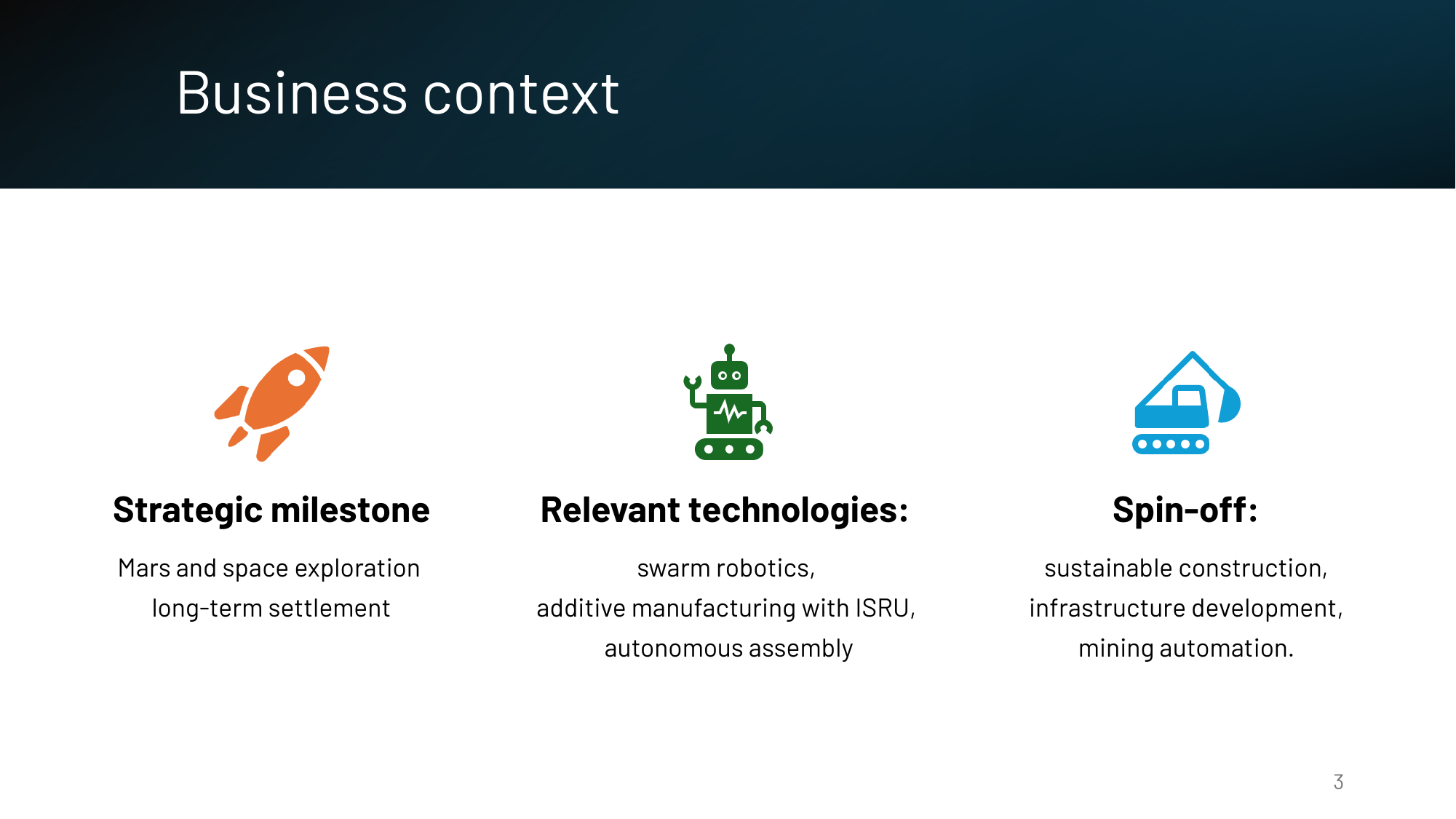

# Business context
Strategic milestone
Mars and space exploration
long-term settlement
Relevant technologies:
swarm robotics,
additive manufacturing with ISRU,
autonomous assembly
 Spin-off:
sustainable construction,
infrastructure development,
mining automation.
3